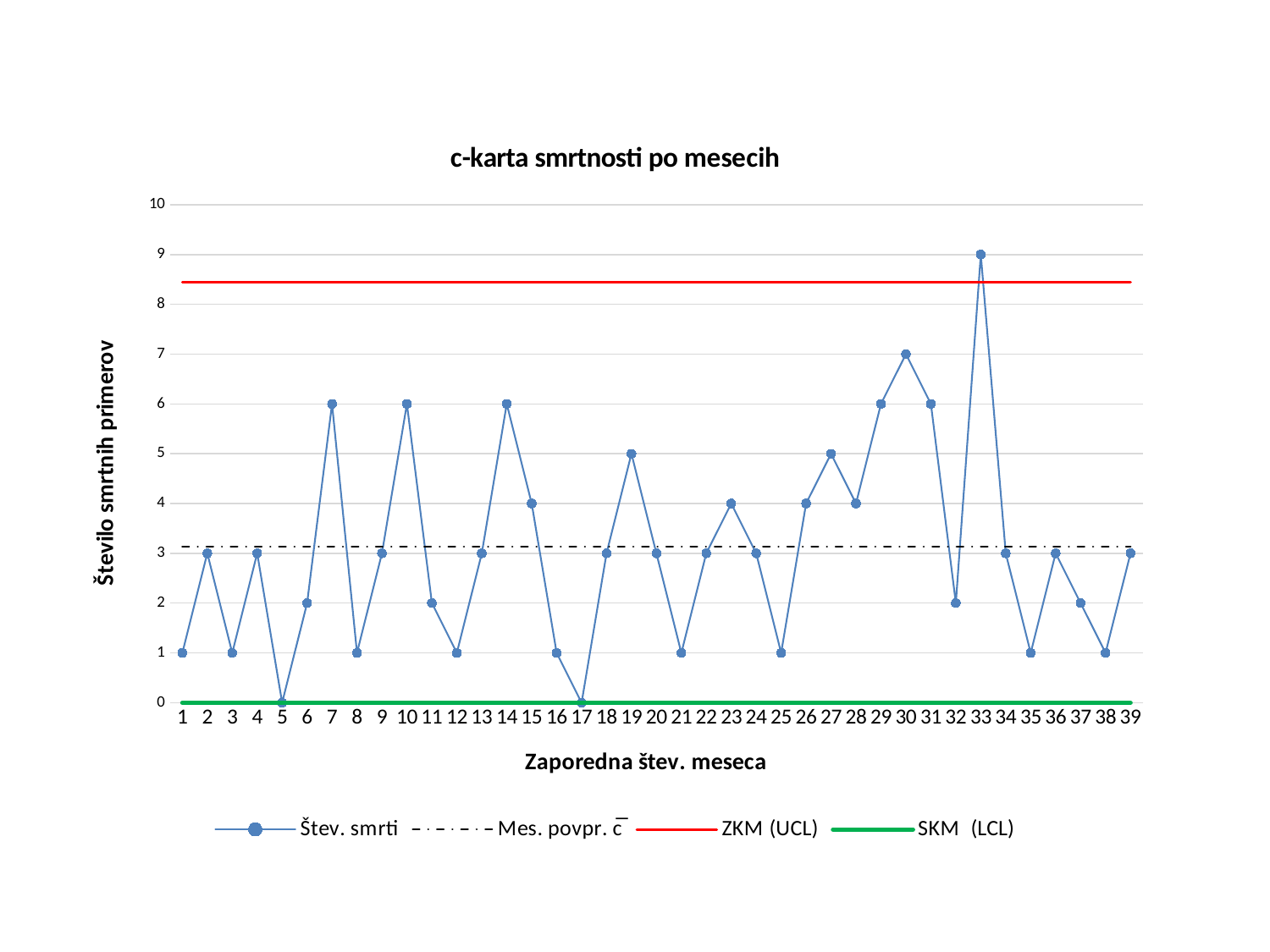

### Chart: c-karta smrtnosti po mesecih

| Category | Štev. smrti | Mes. povpr. c̅ | ZKM (UCL) | SKM  (LCL) |
|---|---|---|---|---|